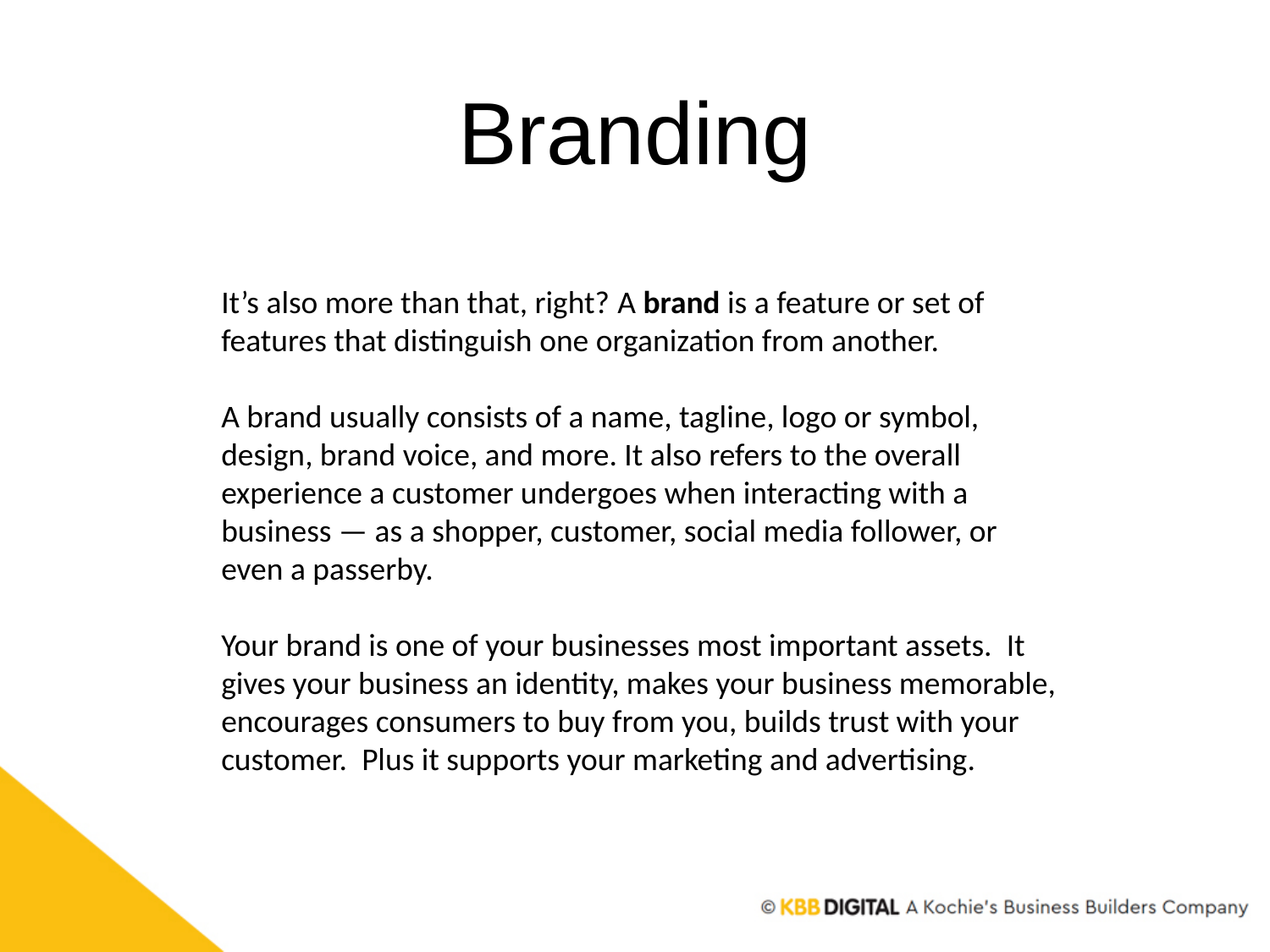

# Branding
It’s also more than that, right? A brand is a feature or set of features that distinguish one organization from another.

A brand usually consists of a name, tagline, logo or symbol, design, brand voice, and more. It also refers to the overall experience a customer undergoes when interacting with a business — as a shopper, customer, social media follower, or even a passerby.

Your brand is one of your businesses most important assets.  It gives your business an identity, makes your business memorable, encourages consumers to buy from you, builds trust with your customer.  Plus it supports your marketing and advertising.